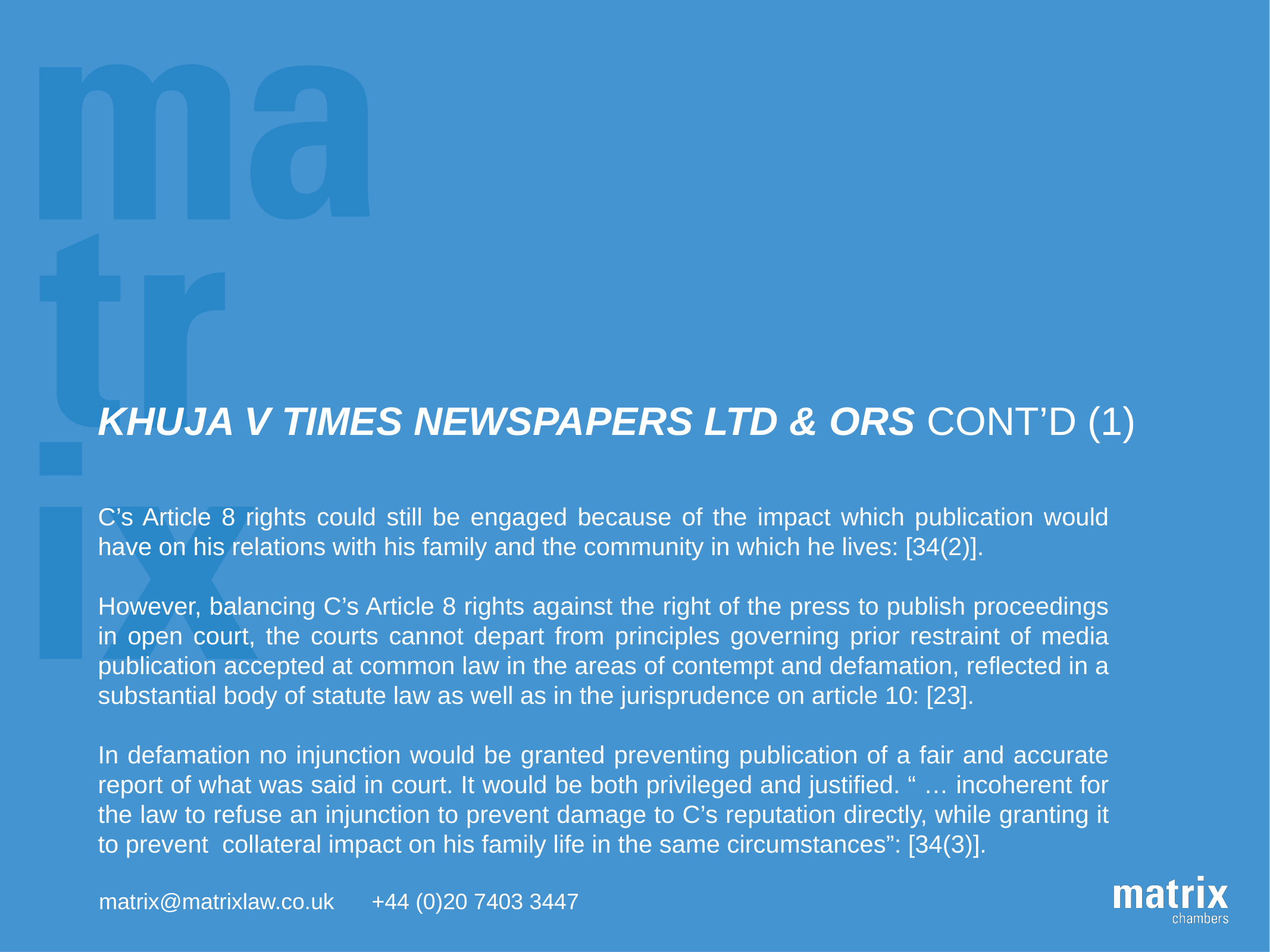

# KHUJA v TIMES NEWSPAPERS LTD & ORS CONT’D (1)
C’s Article 8 rights could still be engaged because of the impact which publication would have on his relations with his family and the community in which he lives: [34(2)].

However, balancing C’s Article 8 rights against the right of the press to publish proceedings in open court, the courts cannot depart from principles governing prior restraint of media publication accepted at common law in the areas of contempt and defamation, reflected in a substantial body of statute law as well as in the jurisprudence on article 10: [23].

In defamation no injunction would be granted preventing publication of a fair and accurate report of what was said in court. It would be both privileged and justified. “ … incoherent for the law to refuse an injunction to prevent damage to C’s reputation directly, while granting it to prevent  collateral impact on his family life in the same circumstances”: [34(3)].